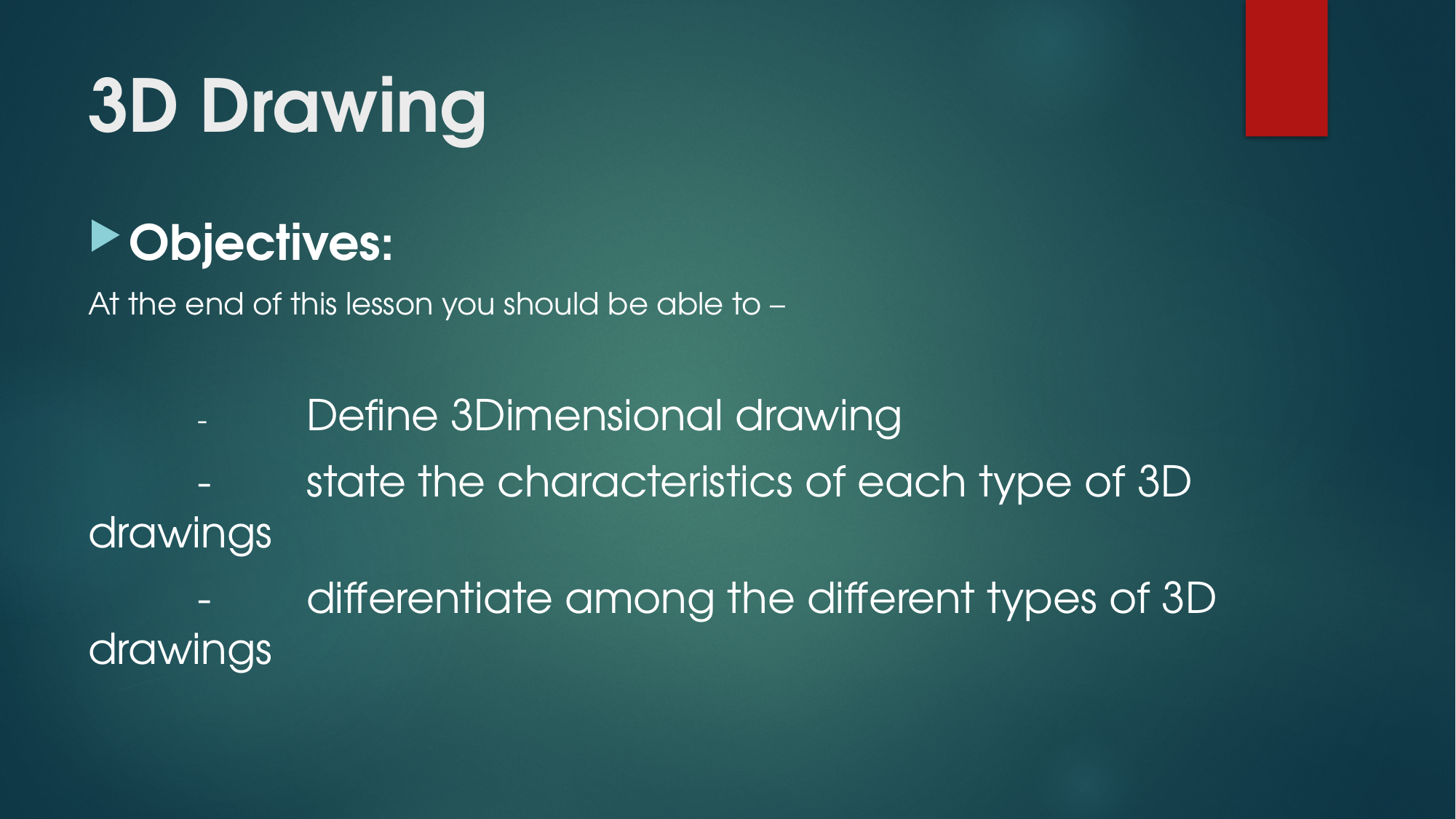

# 3D Drawing
Objectives:
At the end of this lesson you should be able to –

	- 	Define 3Dimensional drawing
	-	state the characteristics of each type of 3D drawings
	-	differentiate among the different types of 3D drawings